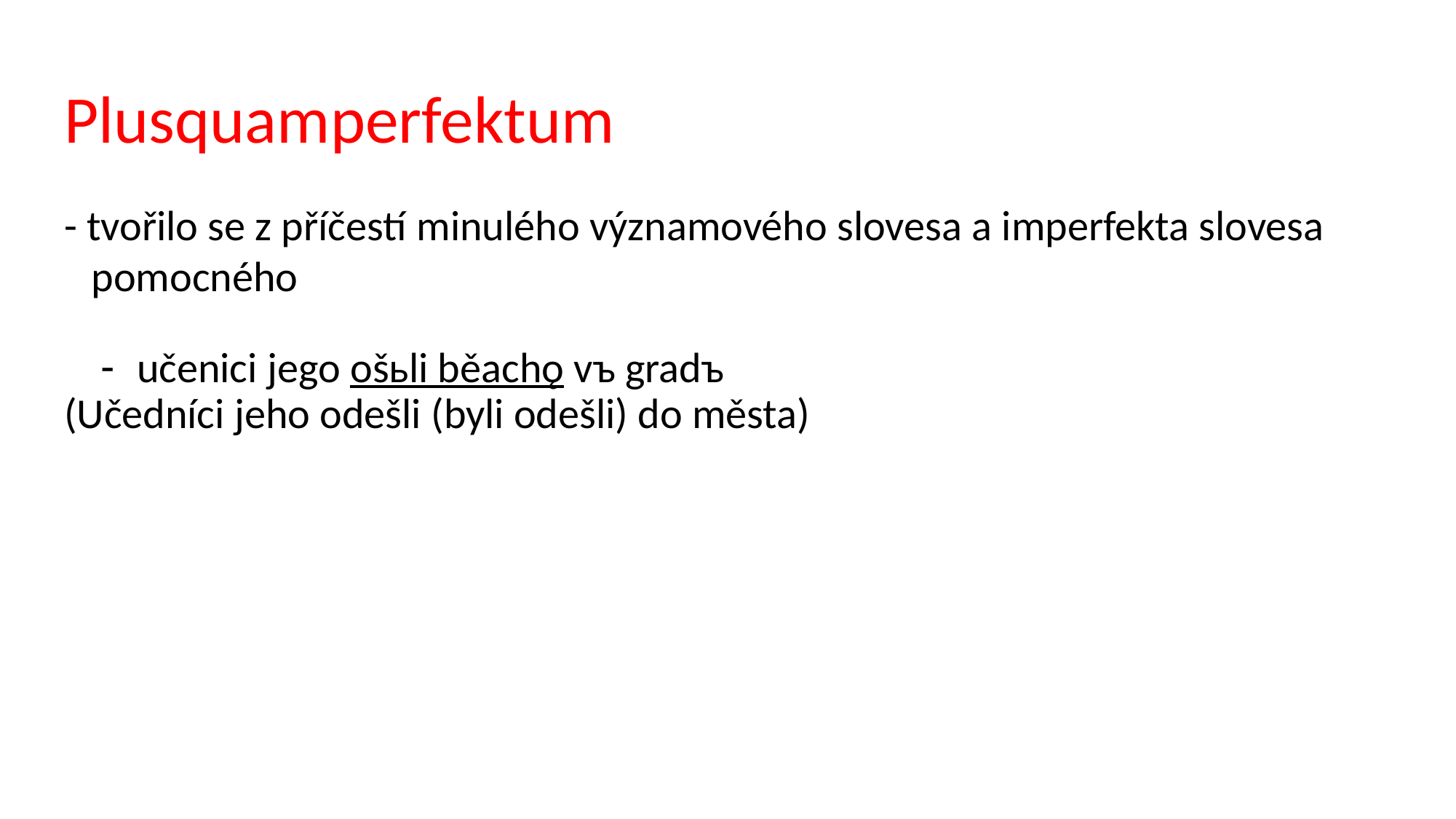

# Plusquamperfektum
- tvořilo se z příčestí minulého významového slovesa a imperfekta slovesa pomocného

učenici jego ošьli běachǫ vъ gradъ
(Učedníci jeho odešli (byli odešli) do města)